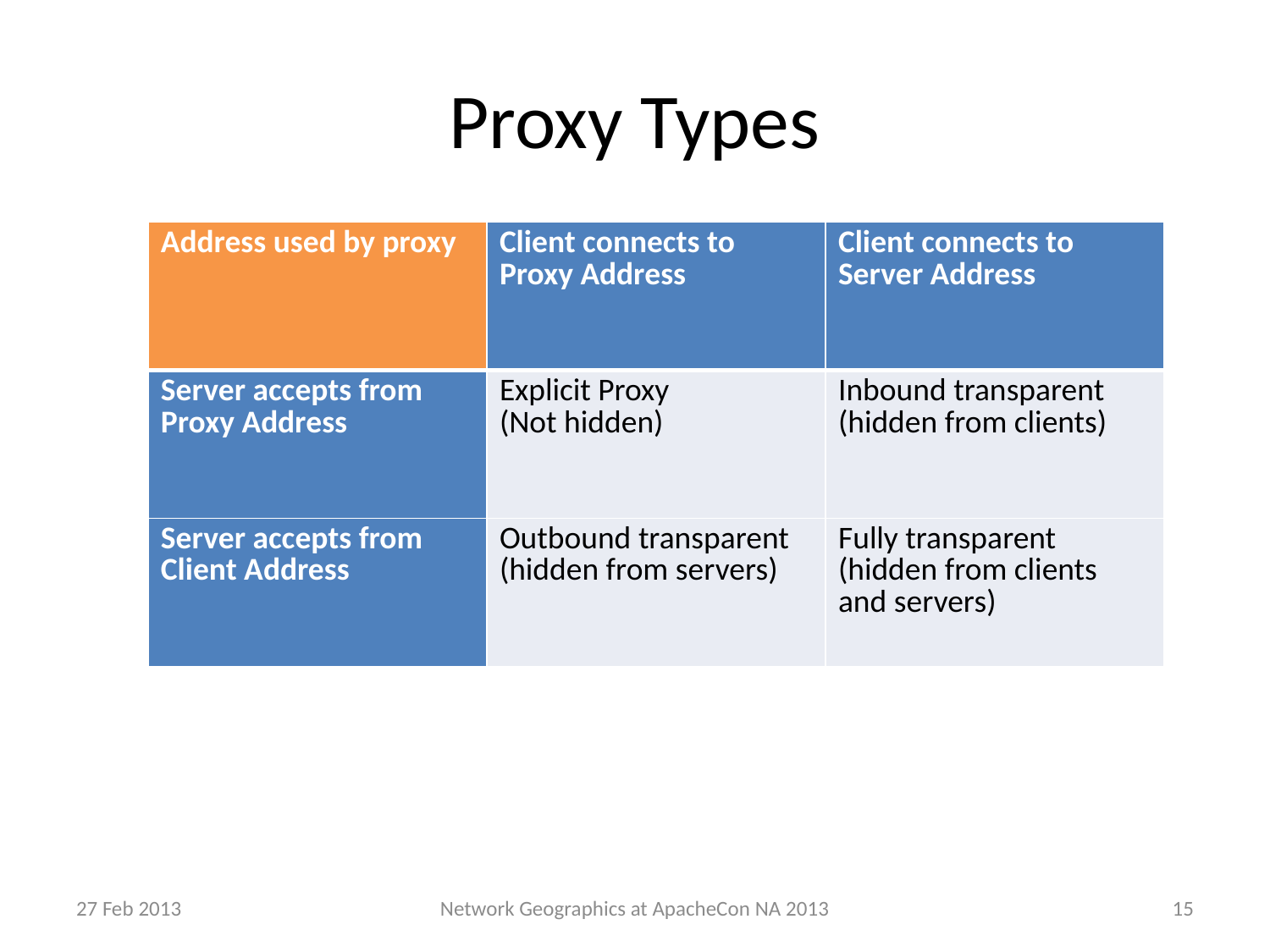

# Proxy Types
| Address used by proxy | Client connects to Proxy Address | Client connects to Server Address |
| --- | --- | --- |
| Server accepts from Proxy Address | Explicit Proxy (Not hidden) | Inbound transparent (hidden from clients) |
| Server accepts from Client Address | Outbound transparent (hidden from servers) | Fully transparent (hidden from clients and servers) |
27 Feb 2013
15
Network Geographics at ApacheCon NA 2013